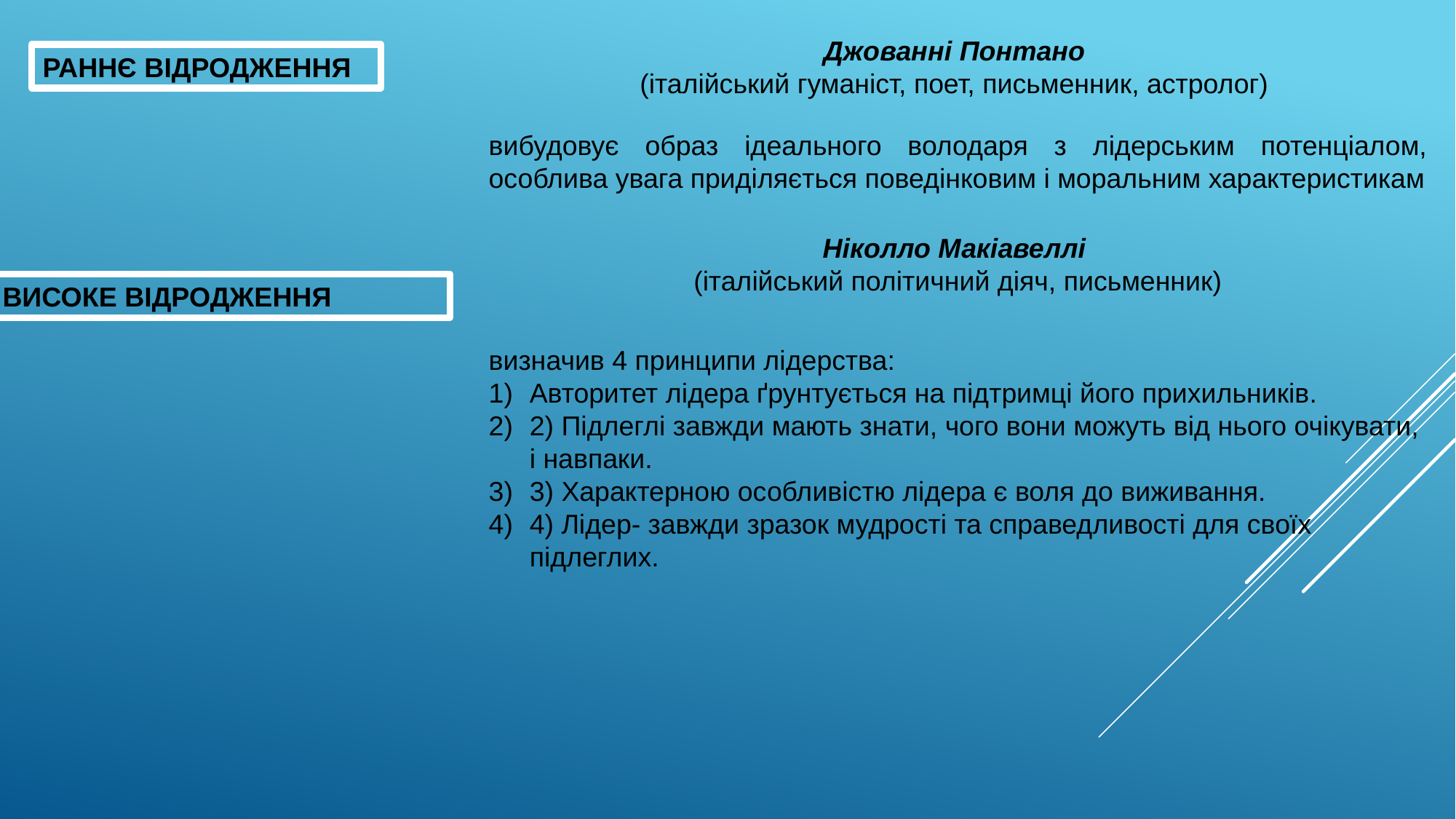

Джованні Понтано
(італійський гуманіст, поет, письменник, астролог)
РАННЄ ВІДРОДЖЕННЯ
вибудовує образ ідеального володаря з лідерським потенціалом, особлива увага приділяється поведінковим і моральним характеристикам
Ніколло Макіавеллі
(італійський політичний діяч, письменник)
ВИСОКЕ ВІДРОДЖЕННЯ
визначив 4 принципи лідерства:
Авторитет лідера ґрунтується на підтримці його прихильників.
2) Підлеглі завжди мають знати, чого вони можуть від нього очікувати, і навпаки.
3) Характерною особливістю лідера є воля до виживання.
4) Лідер- завжди зразок мудрості та справедливості для своїх підлеглих.